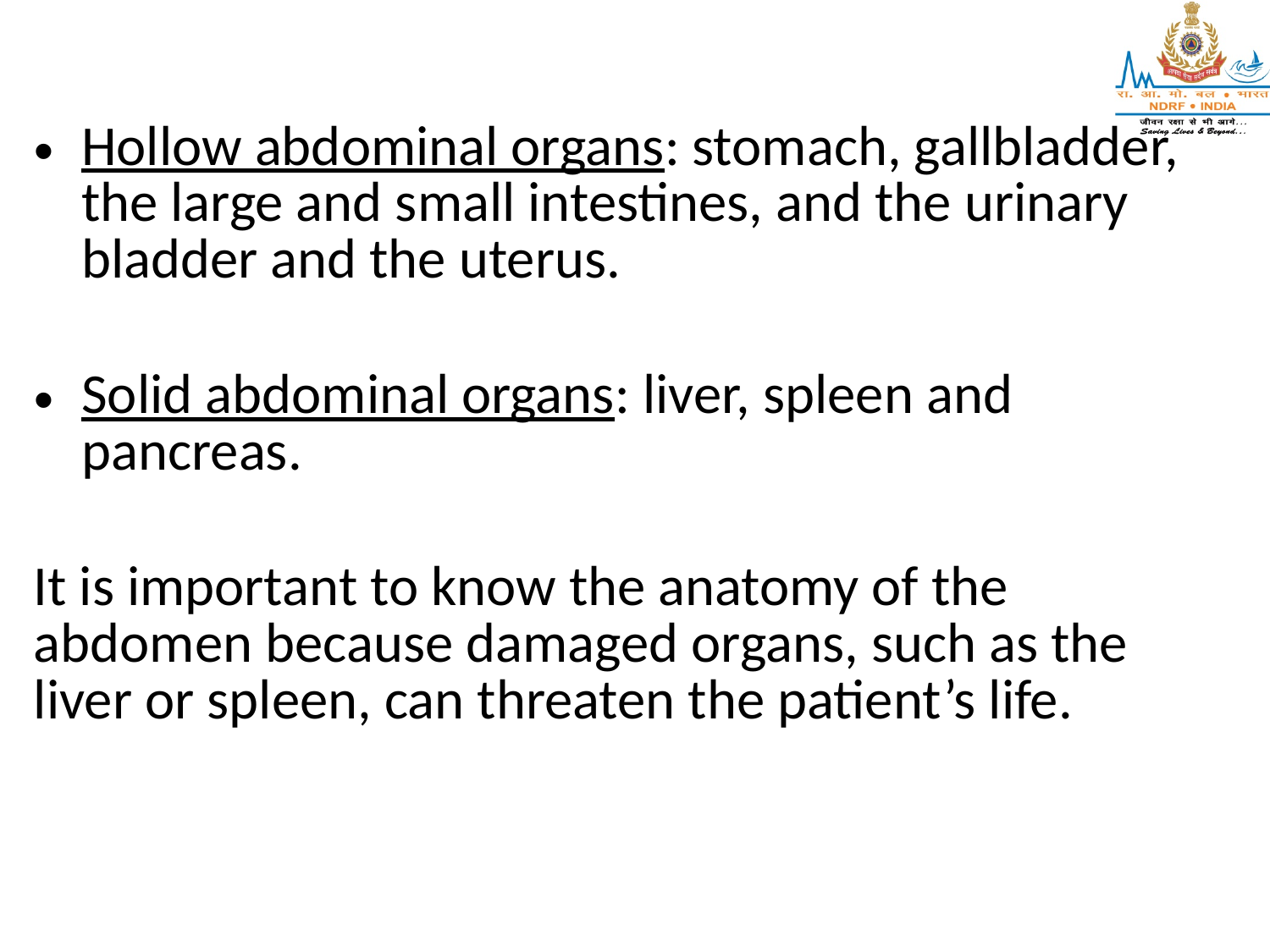

Hollow abdominal organs: stomach, gallbladder, the large and small intestines, and the urinary bladder and the uterus.

Solid abdominal organs: liver, spleen and pancreas.

It is important to know the anatomy of the abdomen because damaged organs, such as the liver or spleen, can threaten the patient’s life.